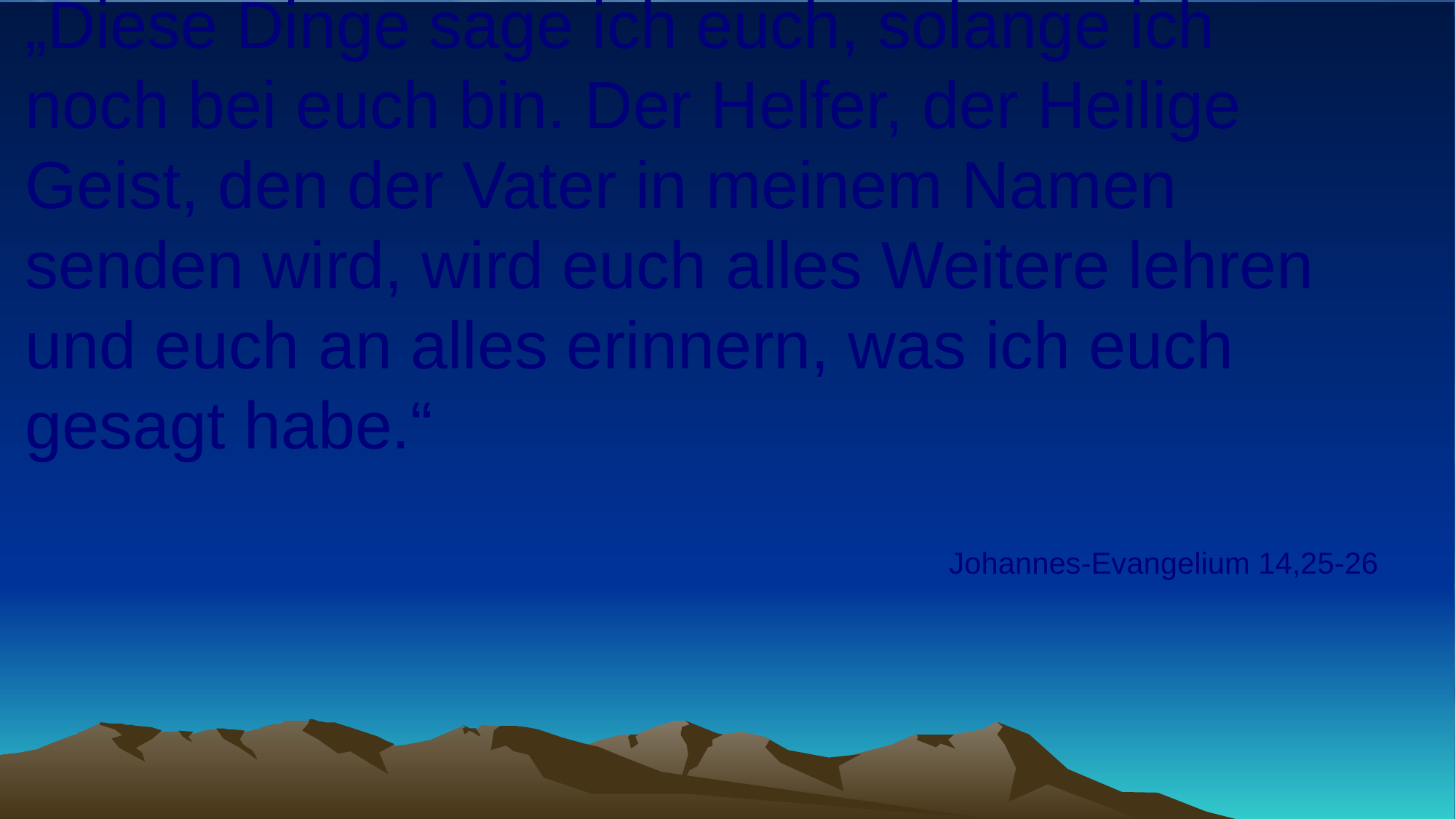

# „Diese Dinge sage ich euch, solange ich noch bei euch bin. Der Helfer, der Heilige Geist, den der Vater in meinem Namen senden wird, wird euch alles Weitere lehren und euch an alles erinnern, was ich euch gesagt habe.“
Johannes-Evangelium 14,25-26